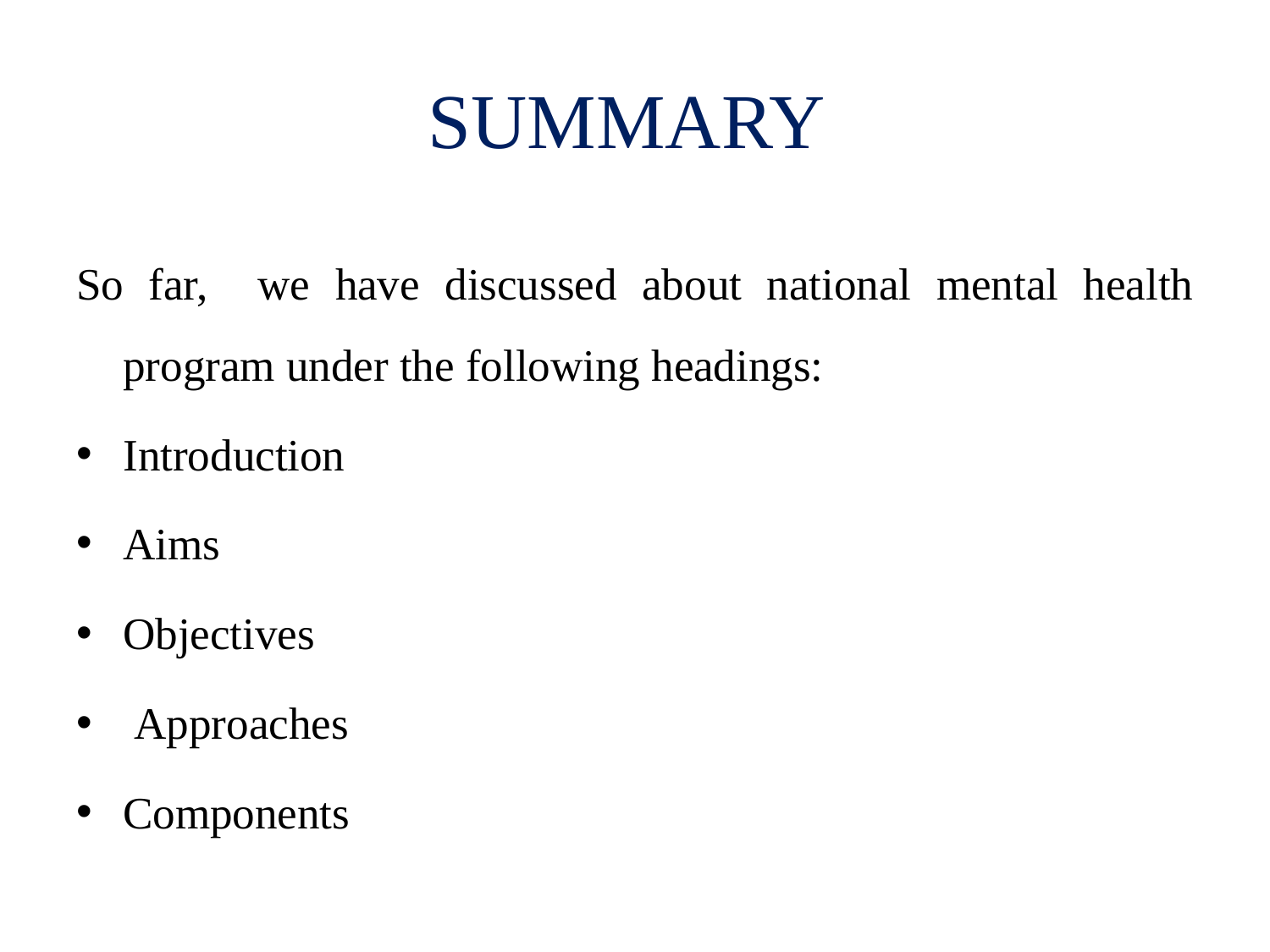

# SUMMARY
So far,  we have discussed about national mental health program under the following headings:
Introduction
Aims
Objectives
 Approaches
Components